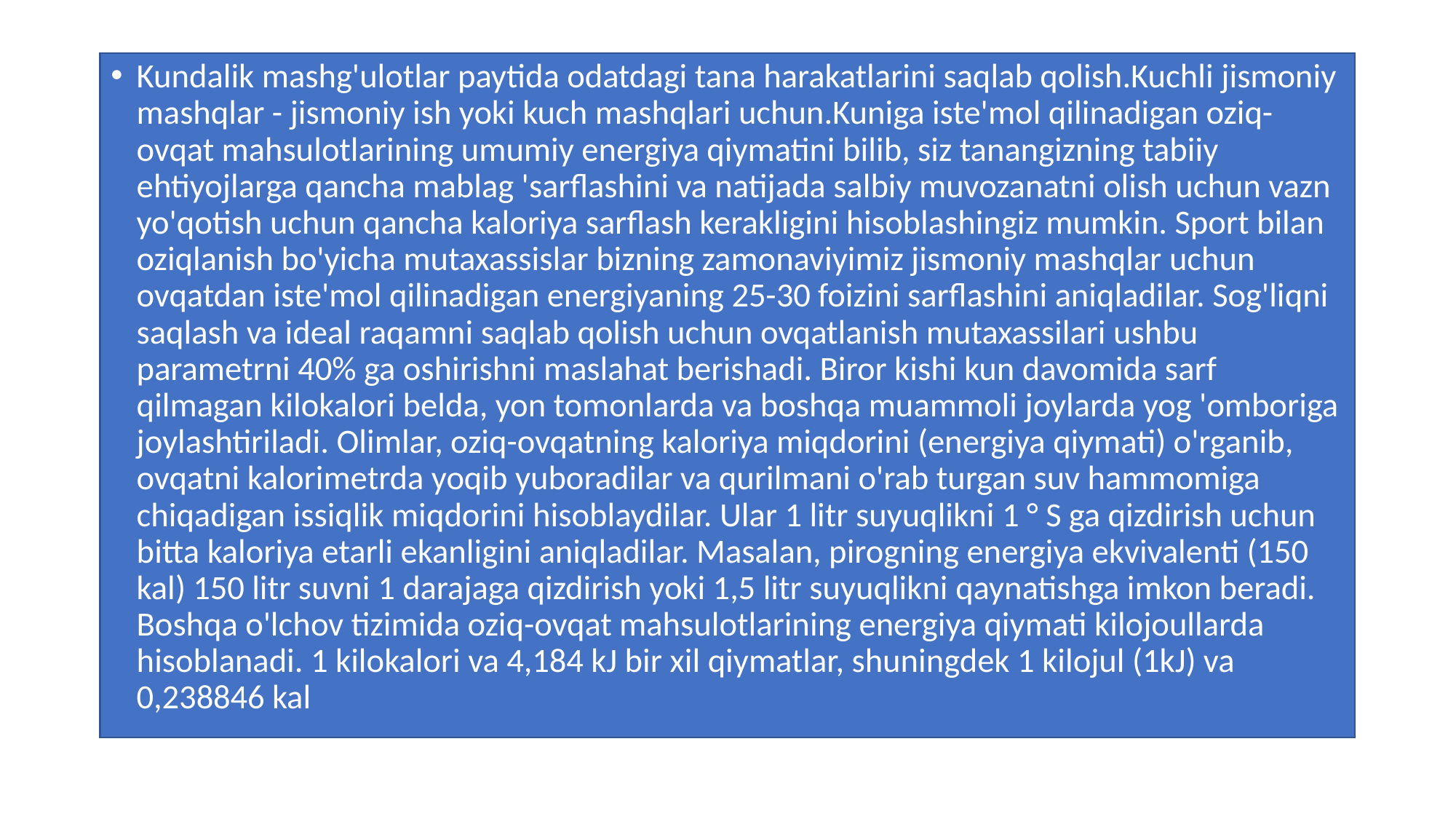

Kundalik mashg'ulotlar paytida odatdagi tana harakatlarini saqlab qolish.Kuchli jismoniy mashqlar - jismoniy ish yoki kuch mashqlari uchun.Kuniga iste'mol qilinadigan oziq-ovqat mahsulotlarining umumiy energiya qiymatini bilib, siz tanangizning tabiiy ehtiyojlarga qancha mablag 'sarflashini va natijada salbiy muvozanatni olish uchun vazn yo'qotish uchun qancha kaloriya sarflash kerakligini hisoblashingiz mumkin. Sport bilan oziqlanish bo'yicha mutaxassislar bizning zamonaviyimiz jismoniy mashqlar uchun ovqatdan iste'mol qilinadigan energiyaning 25-30 foizini sarflashini aniqladilar. Sog'liqni saqlash va ideal raqamni saqlab qolish uchun ovqatlanish mutaxassilari ushbu parametrni 40% ga oshirishni maslahat berishadi. Biror kishi kun davomida sarf qilmagan kilokalori belda, yon tomonlarda va boshqa muammoli joylarda yog 'omboriga joylashtiriladi. Olimlar, oziq-ovqatning kaloriya miqdorini (energiya qiymati) o'rganib, ovqatni kalorimetrda yoqib yuboradilar va qurilmani o'rab turgan suv hammomiga chiqadigan issiqlik miqdorini hisoblaydilar. Ular 1 litr suyuqlikni 1 ° S ga qizdirish uchun bitta kaloriya etarli ekanligini aniqladilar. Masalan, pirogning energiya ekvivalenti (150 kal) 150 litr suvni 1 darajaga qizdirish yoki 1,5 litr suyuqlikni qaynatishga imkon beradi. Boshqa o'lchov tizimida oziq-ovqat mahsulotlarining energiya qiymati kilojoullarda hisoblanadi. 1 kilokalori va 4,184 kJ bir xil qiymatlar, shuningdek 1 kilojul (1kJ) va 0,238846 kal